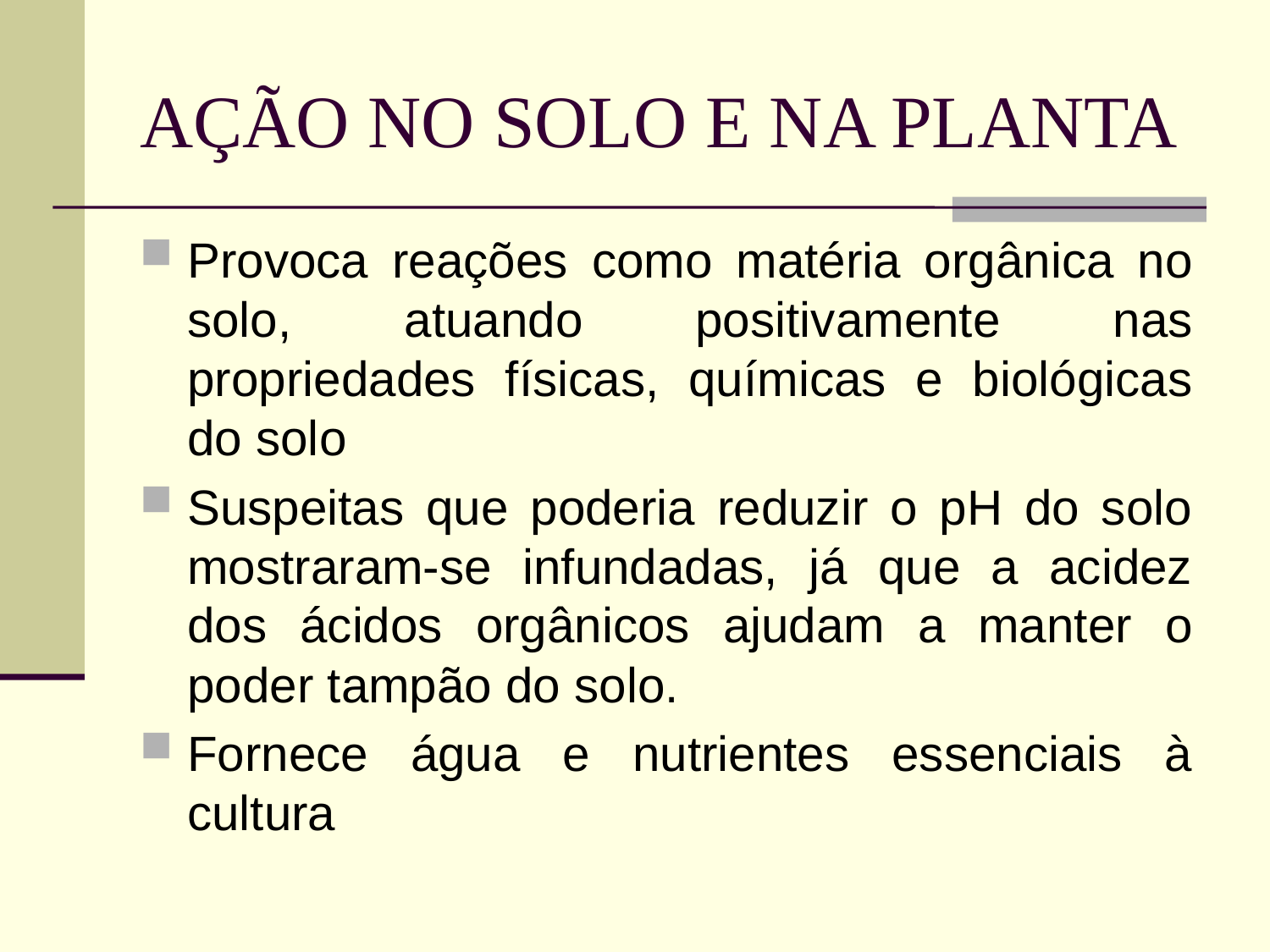

# AÇÃO NO SOLO E NA PLANTA
Provoca reações como matéria orgânica no solo, atuando positivamente nas propriedades físicas, químicas e biológicas do solo
Suspeitas que poderia reduzir o pH do solo mostraram-se infundadas, já que a acidez dos ácidos orgânicos ajudam a manter o poder tampão do solo.
Fornece água e nutrientes essenciais à cultura